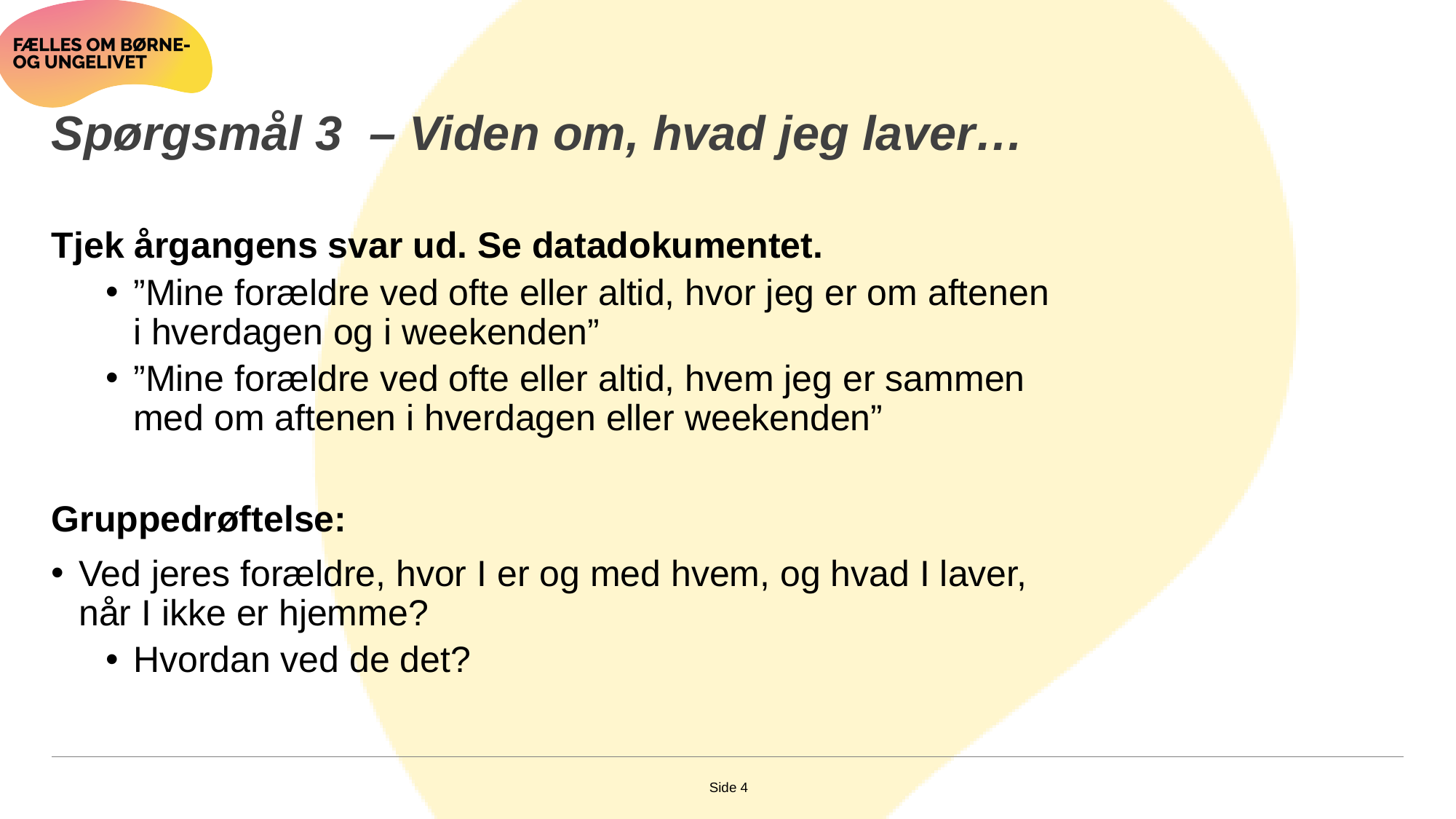

# Spørgsmål 3  – Viden om, hvad jeg laver…
Tjek årgangens svar ud. Se datadokumentet.
”Mine forældre ved ofte eller altid, hvor jeg er om aftenen i hverdagen og i weekenden”
”Mine forældre ved ofte eller altid, hvem jeg er sammen med om aftenen i hverdagen eller weekenden”

Gruppedrøftelse:
Ved jeres forældre, hvor I er og med hvem, og hvad I laver, når I ikke er hjemme?
Hvordan ved de det?